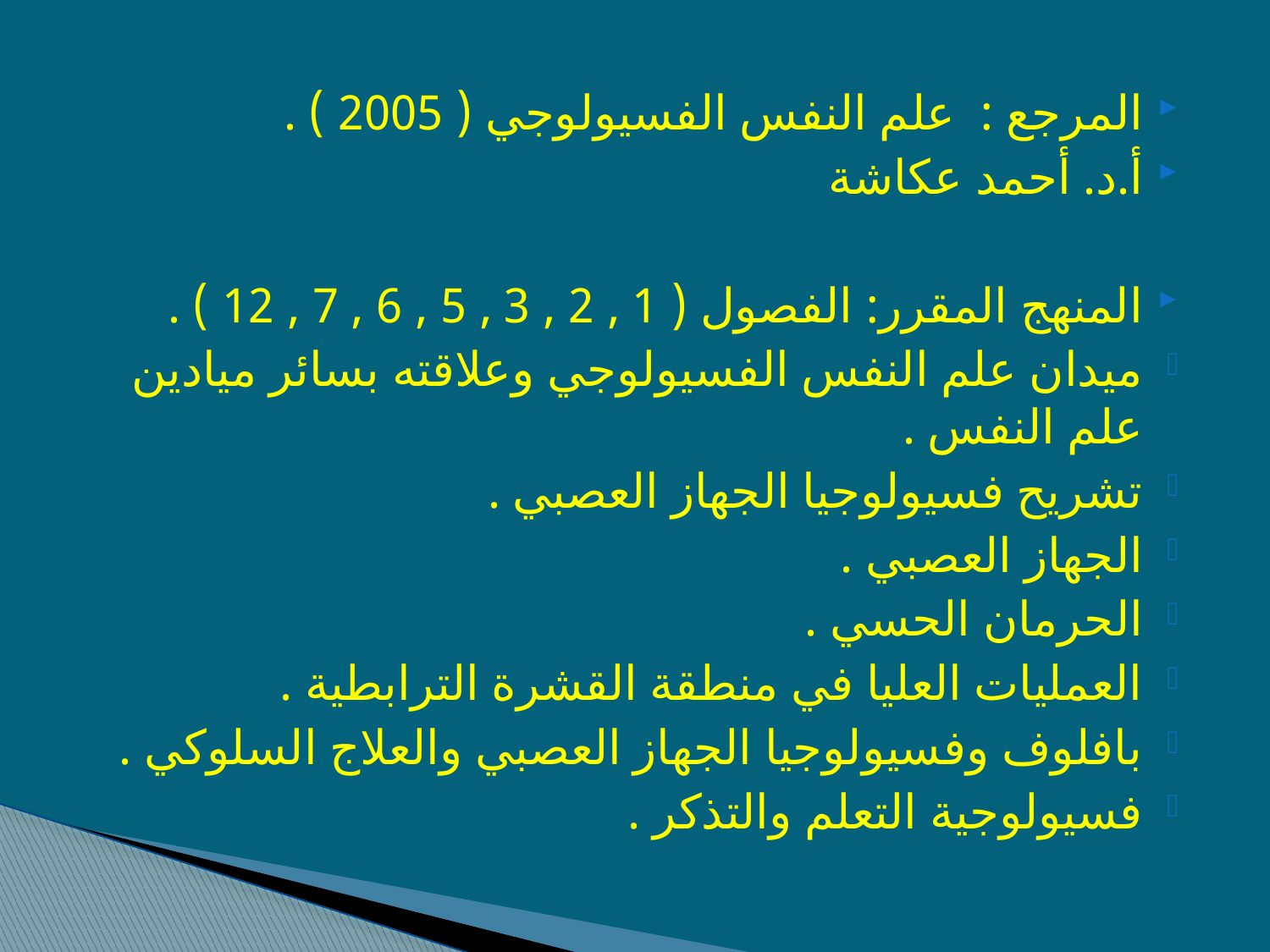

المرجع :  علم النفس الفسيولوجي ( 2005 ) .
أ.د. أحمد عكاشة

المنهج المقرر: الفصول ( 1 , 2 , 3 , 5 , 6 , 7 , 12 ) .
ميدان علم النفس الفسيولوجي وعلاقته بسائر ميادين علم النفس .
تشريح فسيولوجيا الجهاز العصبي .
الجهاز العصبي .
الحرمان الحسي .
العمليات العليا في منطقة القشرة الترابطية .
بافلوف وفسيولوجيا الجهاز العصبي والعلاج السلوكي .
فسيولوجية التعلم والتذكر .